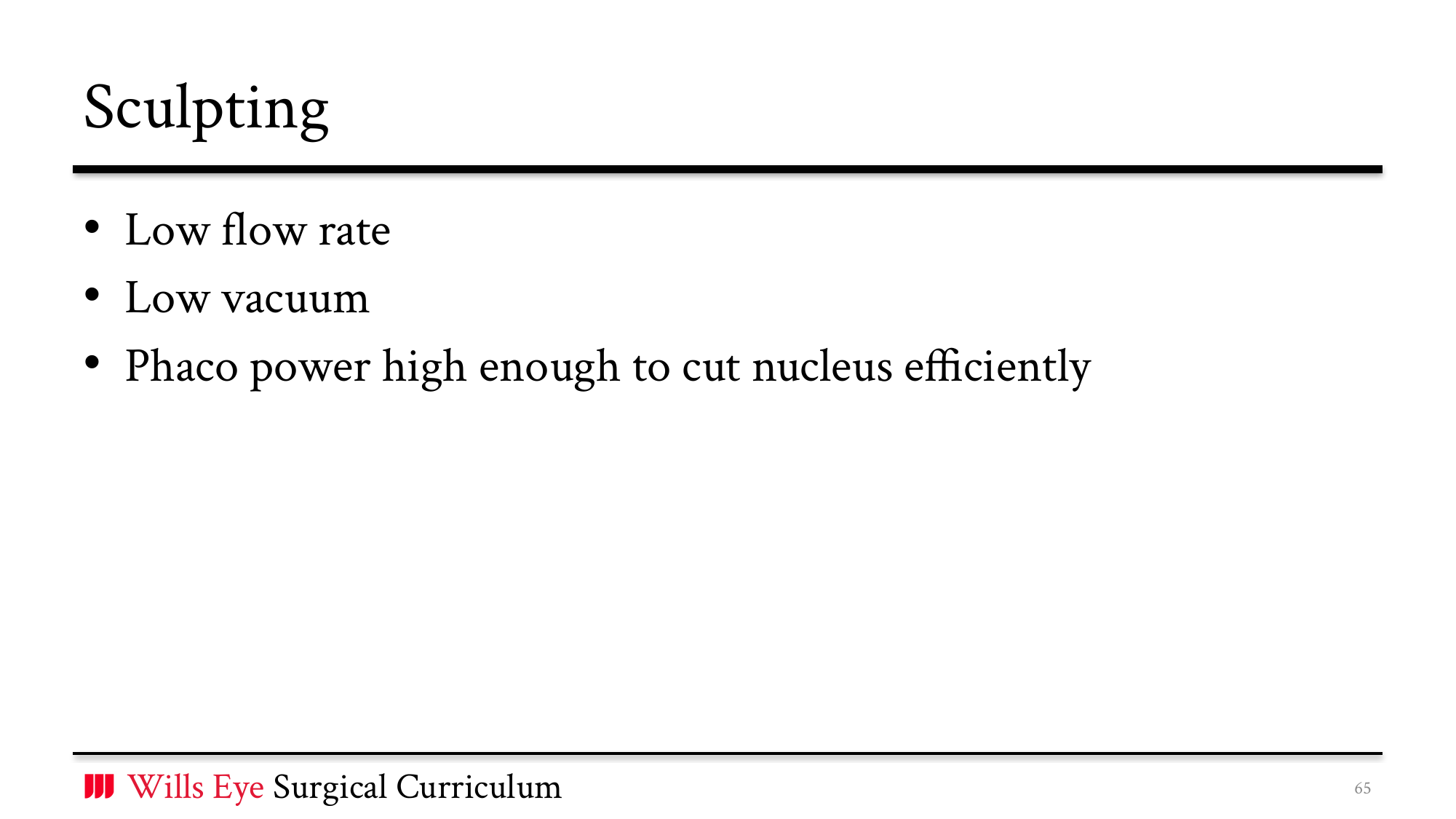

# Sculpting
Low flow rate
Low vacuum
Phaco power high enough to cut nucleus efficiently
65